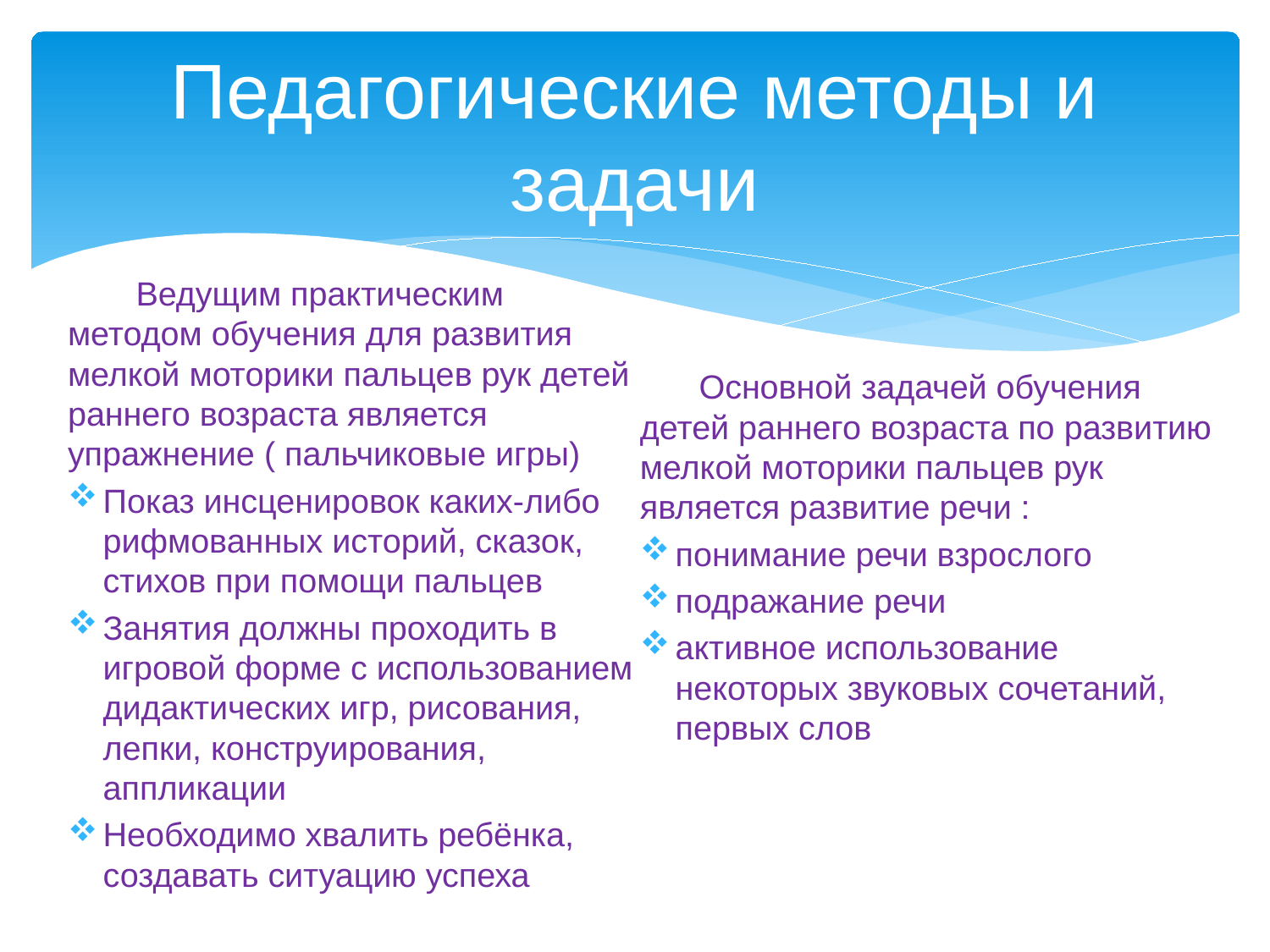

# Педагогические методы и задачи
 Ведущим практическим методом обучения для развития мелкой моторики пальцев рук детей раннего возраста является упражнение ( пальчиковые игры)
Показ инсценировок каких-либо  рифмованных историй, сказок, стихов при помощи пальцев
Занятия должны проходить в игровой форме с использованием дидактических игр, рисования, лепки, конструирования, аппликации
Необходимо хвалить ребёнка, создавать ситуацию успеха

Основной задачей обучения детей раннего возраста по развитию мелкой моторики пальцев рук является развитие речи :
понимание речи взрослого
подражание речи
активное использование некоторых звуковых сочетаний, первых слов